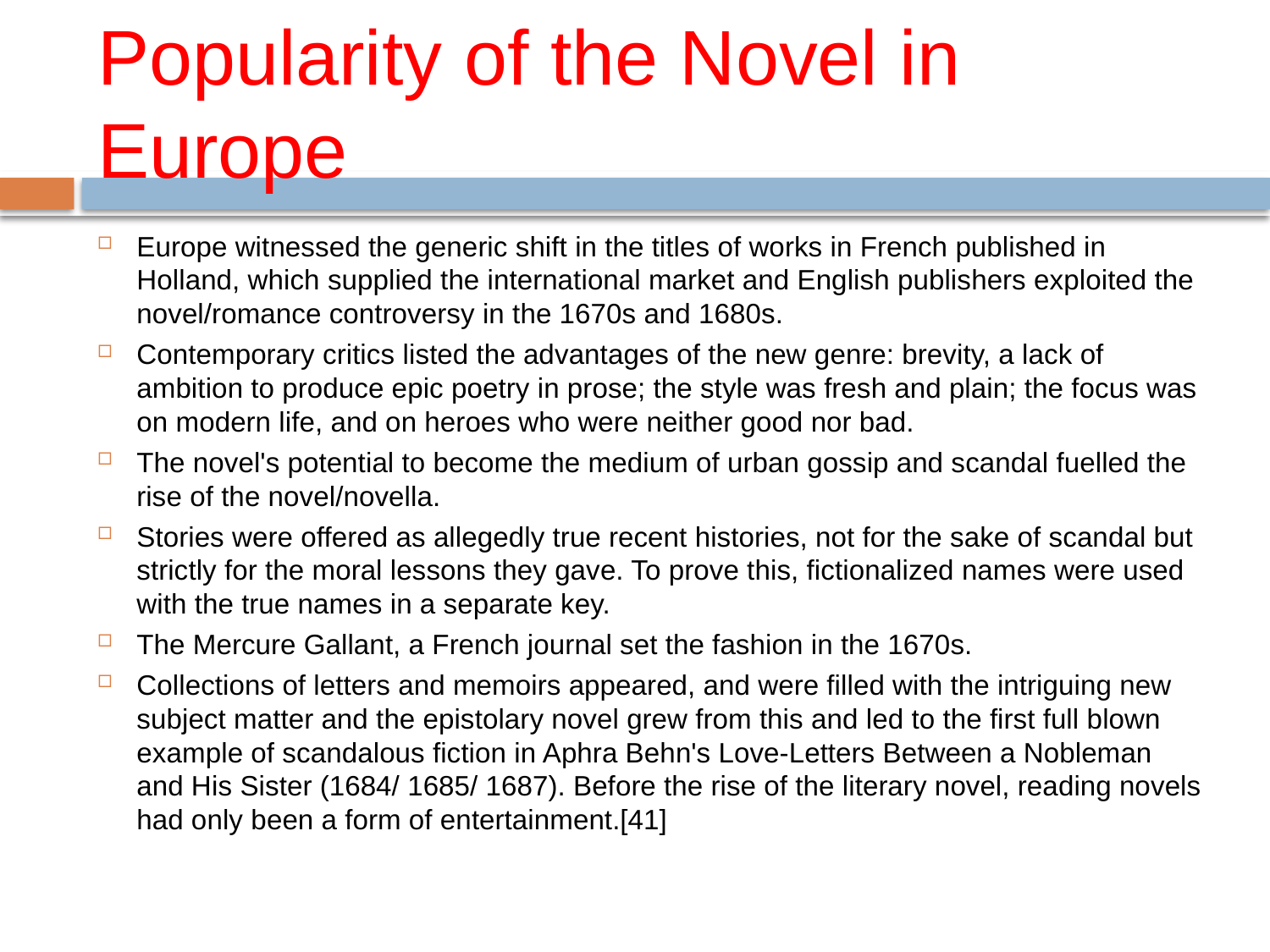

# Popularity of the Novel in Europe
Europe witnessed the generic shift in the titles of works in French published in Holland, which supplied the international market and English publishers exploited the novel/romance controversy in the 1670s and 1680s.
Contemporary critics listed the advantages of the new genre: brevity, a lack of ambition to produce epic poetry in prose; the style was fresh and plain; the focus was on modern life, and on heroes who were neither good nor bad.
The novel's potential to become the medium of urban gossip and scandal fuelled the rise of the novel/novella.
Stories were offered as allegedly true recent histories, not for the sake of scandal but strictly for the moral lessons they gave. To prove this, fictionalized names were used with the true names in a separate key.
The Mercure Gallant, a French journal set the fashion in the 1670s.
Collections of letters and memoirs appeared, and were filled with the intriguing new subject matter and the epistolary novel grew from this and led to the first full blown example of scandalous fiction in Aphra Behn's Love-Letters Between a Nobleman and His Sister (1684/ 1685/ 1687). Before the rise of the literary novel, reading novels had only been a form of entertainment.[41]